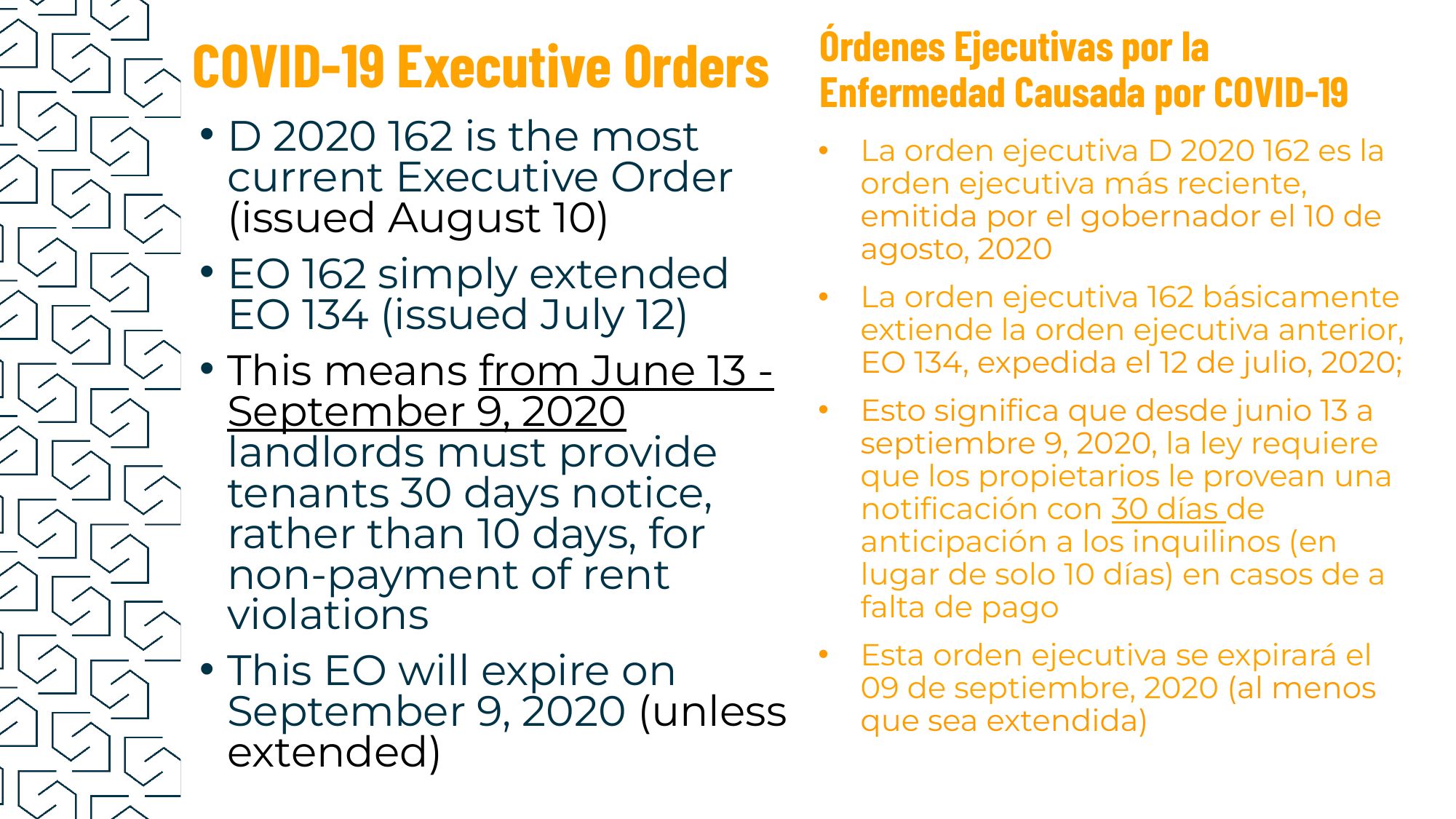

# COVID-19 Executive Orders
Órdenes Ejecutivas por la Enfermedad Causada por COVID-19
D 2020 162 is the most current Executive Order (issued August 10)
EO 162 simply extended EO 134 (issued July 12)
This means from June 13 - September 9, 2020 landlords must provide tenants 30 days notice, rather than 10 days, for non-payment of rent violations
This EO will expire on September 9, 2020 (unless extended)

La orden ejecutiva D 2020 162 es la orden ejecutiva más reciente, emitida por el gobernador el 10 de agosto, 2020
La orden ejecutiva 162 básicamente extiende la orden ejecutiva anterior, EO 134, expedida el 12 de julio, 2020;
Esto significa que desde junio 13 a septiembre 9, 2020, la ley requiere que los propietarios le provean una notificación con 30 días de anticipación a los inquilinos (en lugar de solo 10 días) en casos de a falta de pago
Esta orden ejecutiva se expirará el 09 de septiembre, 2020 (al menos que sea extendida)